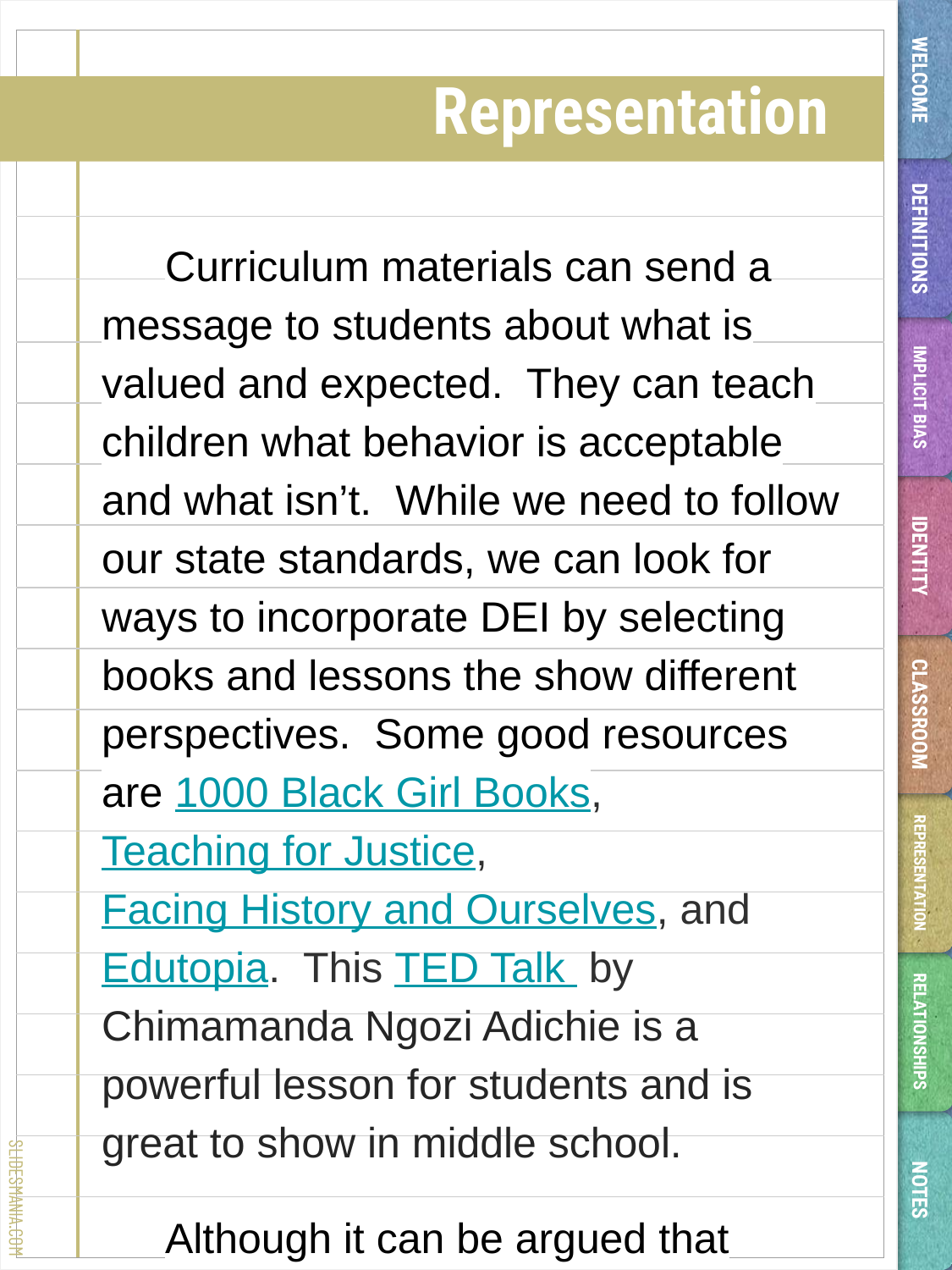

WELCOME
# Representation
DEFINITIONS
Curriculum materials can send a message to students about what is valued and expected.  They can teach children what behavior is acceptable and what isn’t.  While we need to follow our state standards, we can look for ways to incorporate DEI by selecting books and lessons the show different perspectives.  Some good resources are 1000 Black Girl Books, Teaching for Justice,  Facing History and Ourselves, and Edutopia.  This TED Talk  by Chimamanda Ngozi Adichie is a powerful lesson for students and is great to show in middle school.
Although it can be argued that representation in the physical space is  a
IMPLICIT BIAS
IDENTITY
CLASSROOM
REPRESENTATION
RELATIONSHIPS
NOTES